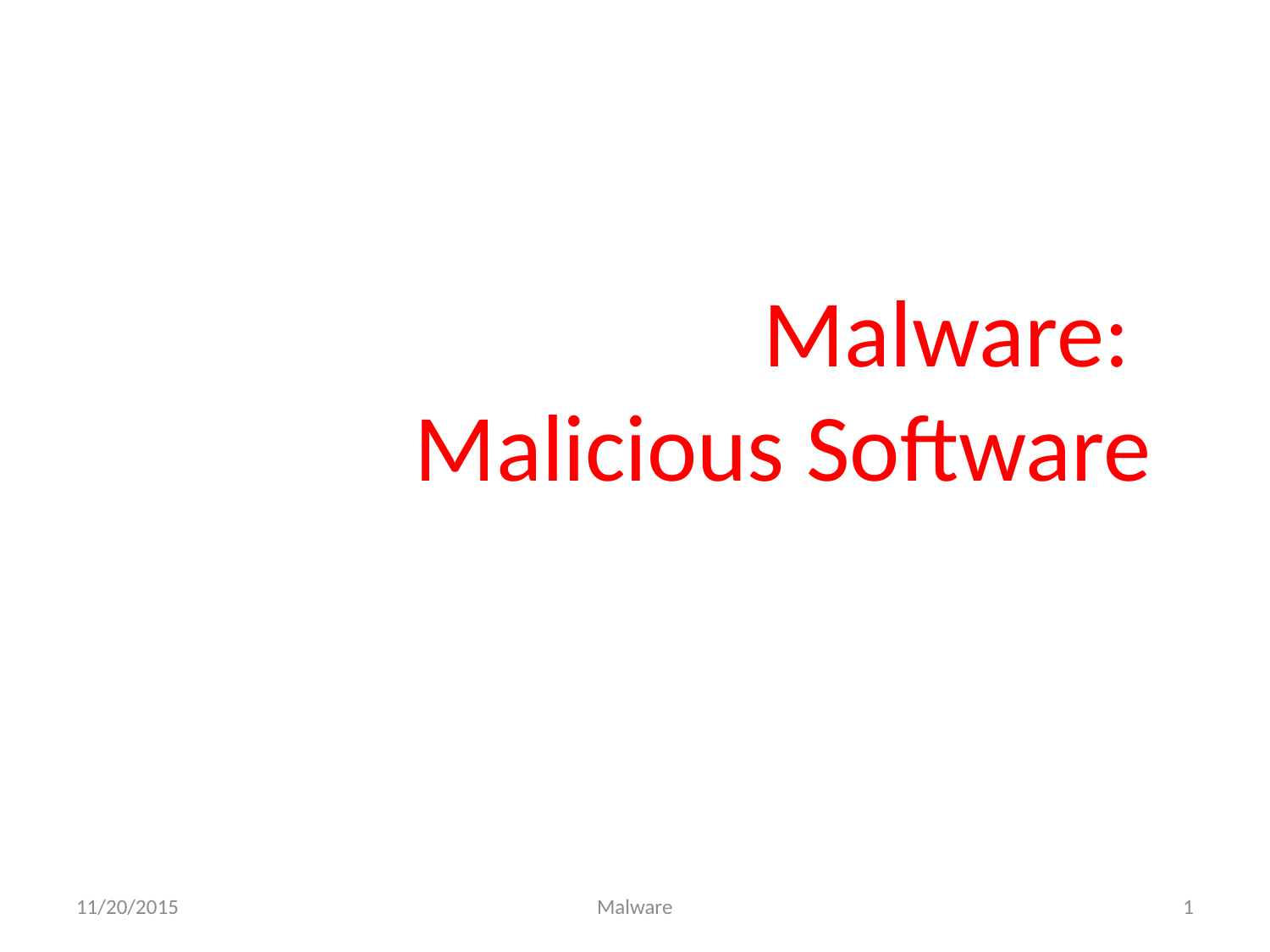

# Malware: Malicious Software
11/20/2015
Malware
1